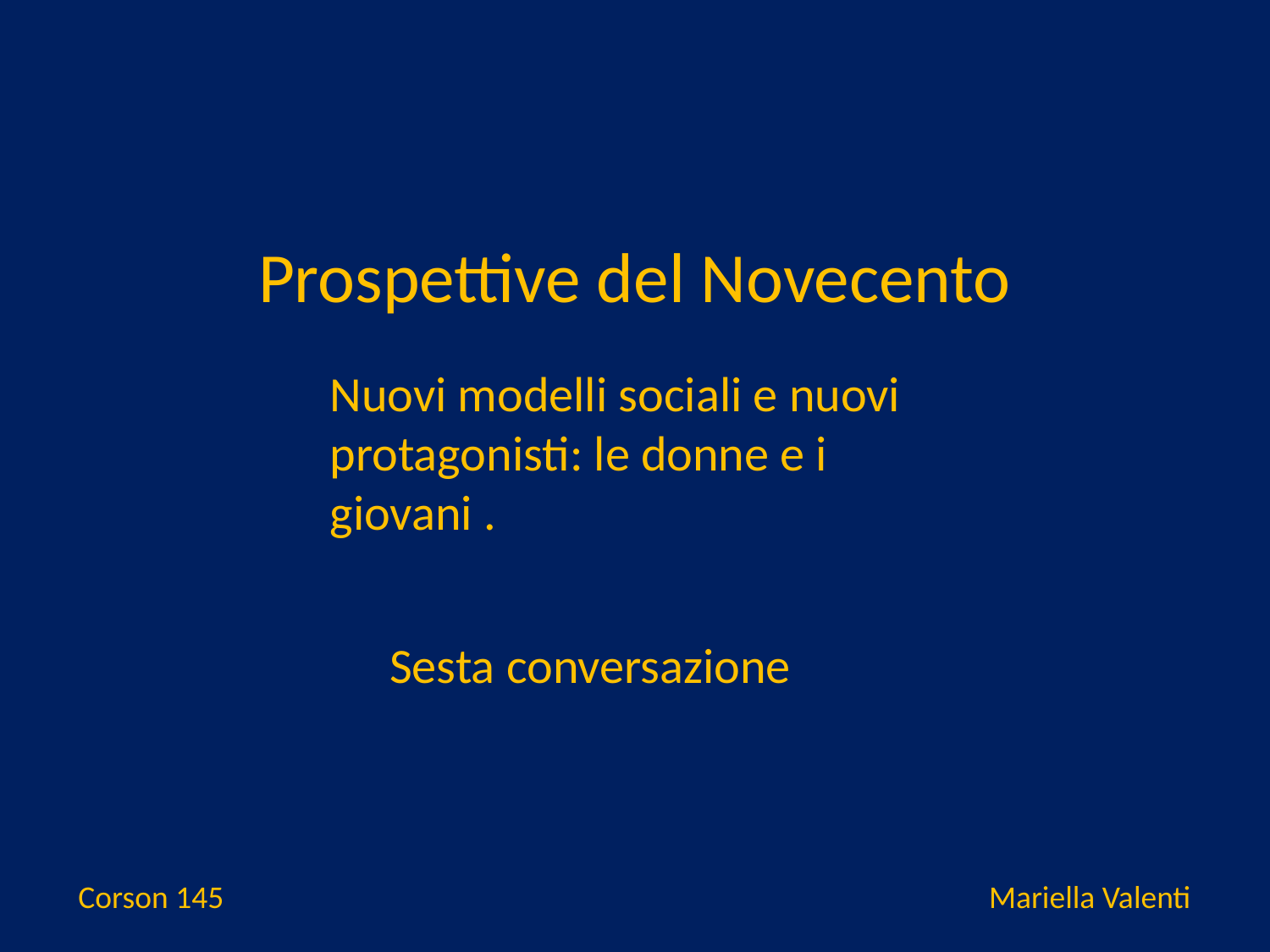

Prospettive del Novecento
Nuovi modelli sociali e nuovi protagonisti: le donne e i giovani .
Sesta conversazione
Corson 145
Mariella Valenti